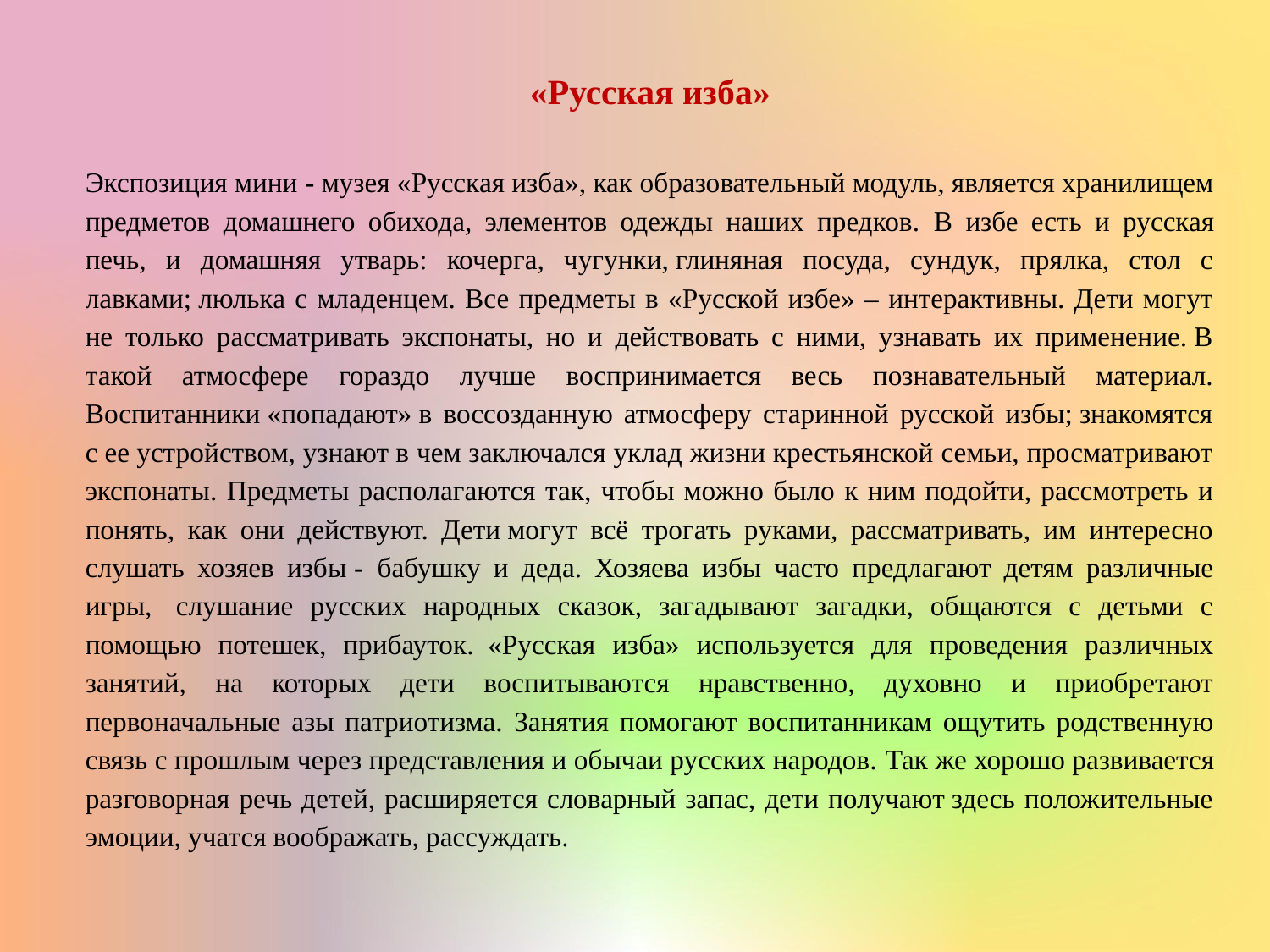

«Русская изба»

Экспозиция мини - музея «Русская изба», как образовательный модуль, является хранилищем предметов домашнего обихода, элементов одежды наших предков. В избе есть и русская печь, и домашняя утварь: кочерга, чугунки, глиняная посуда, сундук, прялка, стол с лавками; люлька с младенцем. Все предметы в «Русской избе» – интерактивны. Дети могут не только рассматривать экспонаты, но и действовать с ними, узнавать их применение. В такой атмосфере гораздо лучше воспринимается весь познавательный материал. Воспитанники «попадают» в воссозданную атмосферу старинной русской избы; знакомятся с ее устройством, узнают в чем заключался уклад жизни крестьянской семьи, просматривают экспонаты. Предметы располагаются так, чтобы можно было к ним подойти, рассмотреть и понять, как они действуют. Дети могут всё трогать руками, рассматривать, им интересно слушать хозяев избы -  бабушку и деда. Хозяева избы часто предлагают детям различные игры,  слушание русских народных сказок, загадывают загадки, общаются с детьми с помощью потешек, прибауток.  «Русская изба» используется для проведения различных занятий, на которых дети воспитываются нравственно, духовно и приобретают первоначальные азы патриотизма. Занятия помогают воспитанникам ощутить родственную связь с прошлым через представления и обычаи русских народов. Так же хорошо развивается разговорная речь детей, расширяется словарный запас, дети получают здесь положительные эмоции, учатся воображать, рассуждать.